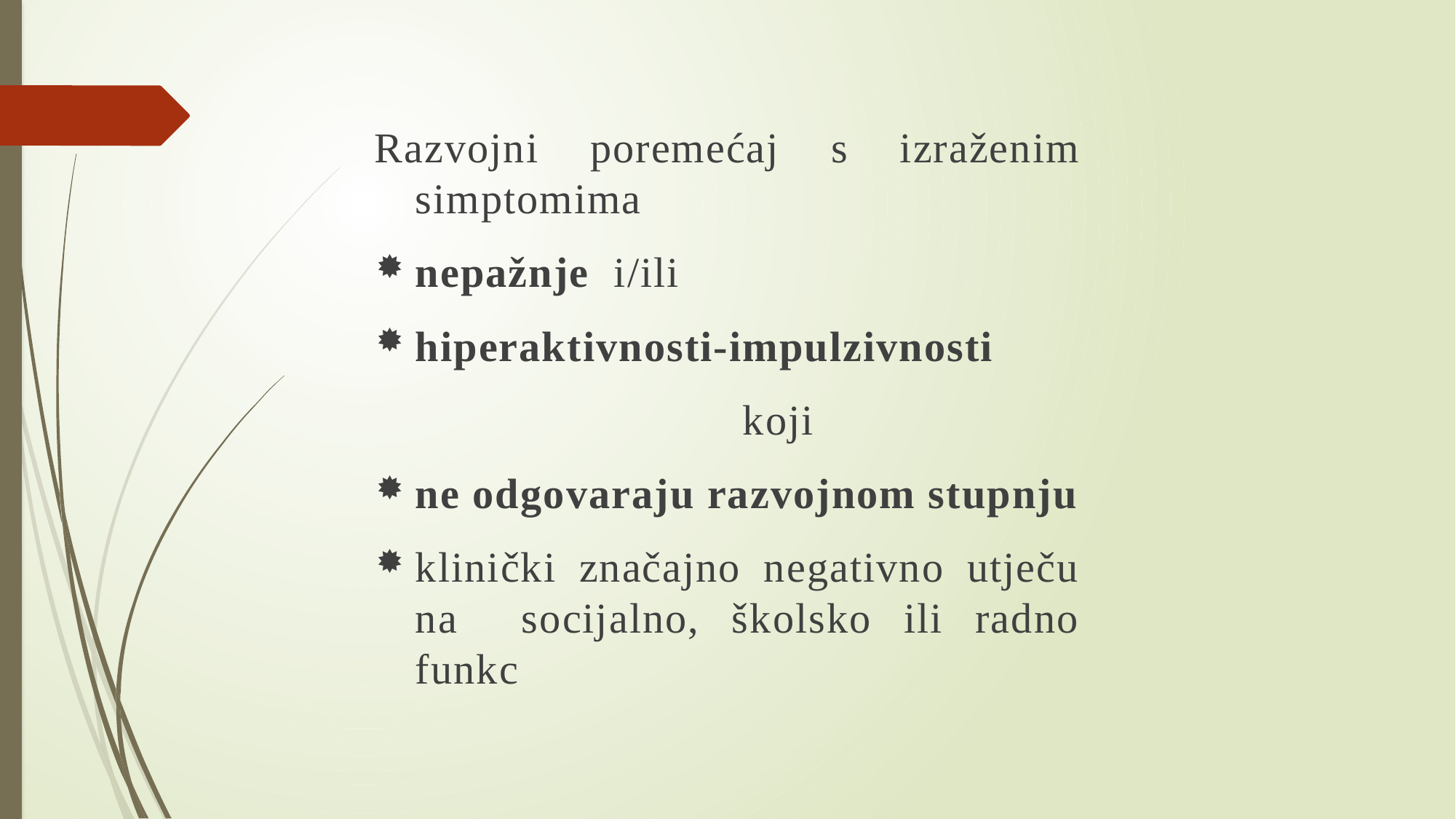

Razvojni poremećaj s izraženim simptomima
nepažnje  i/ili
hiperaktivnosti-impulzivnosti
				koji
ne odgovaraju razvojnom stupnju
klinički značajno negativno utječu na  socijalno, školsko ili radno funkc